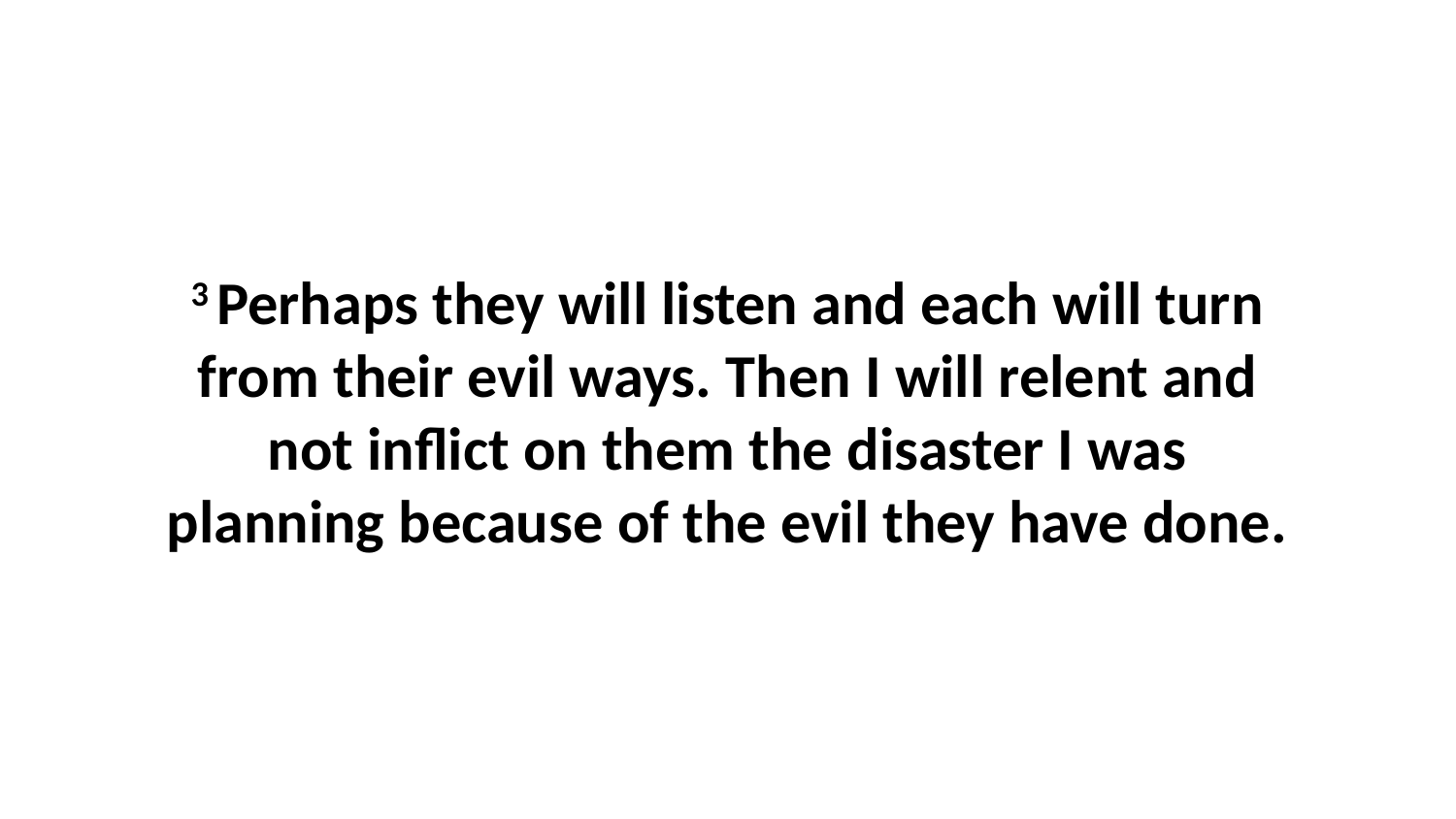

3 Perhaps they will listen and each will turn from their evil ways. Then I will relent and not inflict on them the disaster I was planning because of the evil they have done.